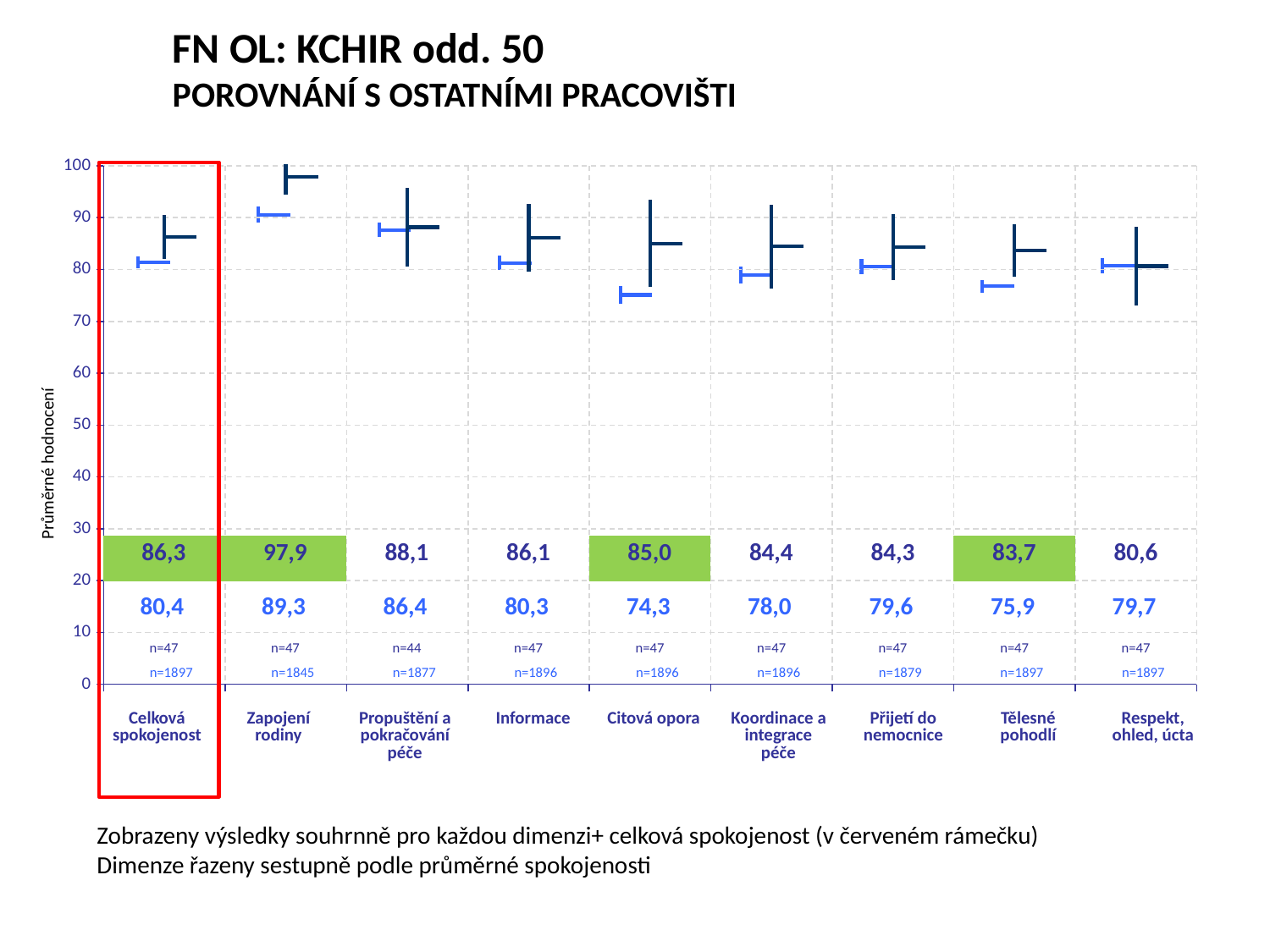

FN OL: KCHIR odd. 50
POROVNÁNÍ S OSTATNÍMI PRACOVIŠTI

[unsupported chart]

[unsupported chart]

Průměrné hodnocení
| 86,3 | 97,9 | 88,1 | 86,1 | 85,0 | 84,4 | 84,3 | 83,7 | 80,6 |
| --- | --- | --- | --- | --- | --- | --- | --- | --- |
| 80,4 | 89,3 | 86,4 | 80,3 | 74,3 | 78,0 | 79,6 | 75,9 | 79,7 |
| --- | --- | --- | --- | --- | --- | --- | --- | --- |
| n=47 | n=47 | n=44 | n=47 | n=47 | n=47 | n=47 | n=47 | n=47 |
| --- | --- | --- | --- | --- | --- | --- | --- | --- |
| n=1897 | n=1845 | n=1877 | n=1896 | n=1896 | n=1896 | n=1879 | n=1897 | n=1897 |
| --- | --- | --- | --- | --- | --- | --- | --- | --- |
| Celková spokojenost | Zapojení rodiny | Propuštění a pokračování péče | Informace | Citová opora | Koordinace a integrace péče | Přijetí do nemocnice | Tělesné pohodlí | Respekt, ohled, úcta |
| --- | --- | --- | --- | --- | --- | --- | --- | --- |
Zobrazeny výsledky souhrnně pro každou dimenzi+ celková spokojenost (v červeném rámečku)
Dimenze řazeny sestupně podle průměrné spokojenosti